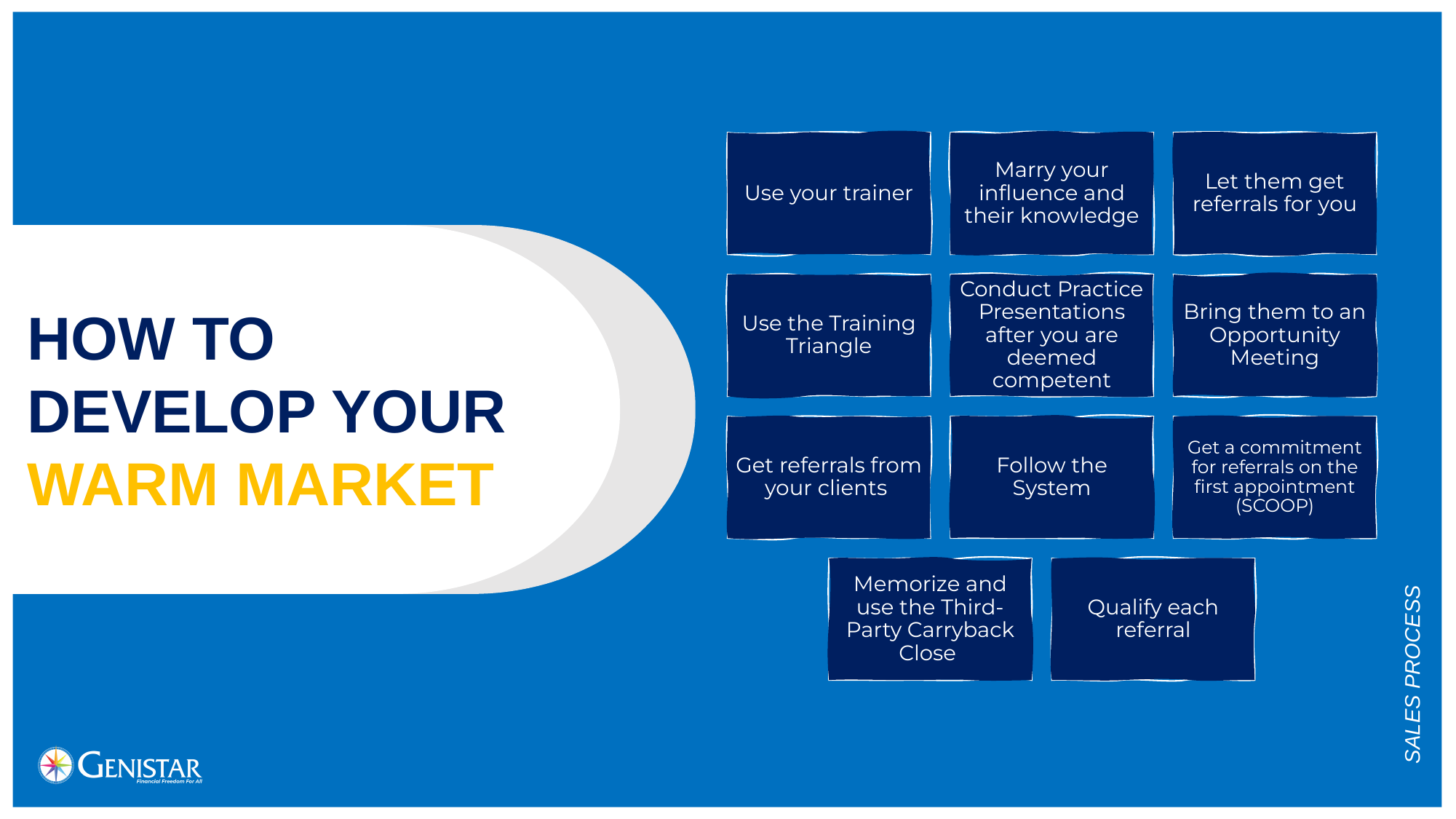

Use your trainer
Marry your influence and their knowledge
Let them get referrals for you
Use the Training Triangle
Conduct Practice Presentations after you are deemed competent
Bring them to an Opportunity Meeting
HOW TO
DEVELOP YOUR
WARM MARKET
Get referrals from your clients
Follow the System
Get a commitment for referrals on the first appointment (SCOOP)
Memorize and use the Third-Party Carryback Close
Qualify each referral
SALES PROCESS